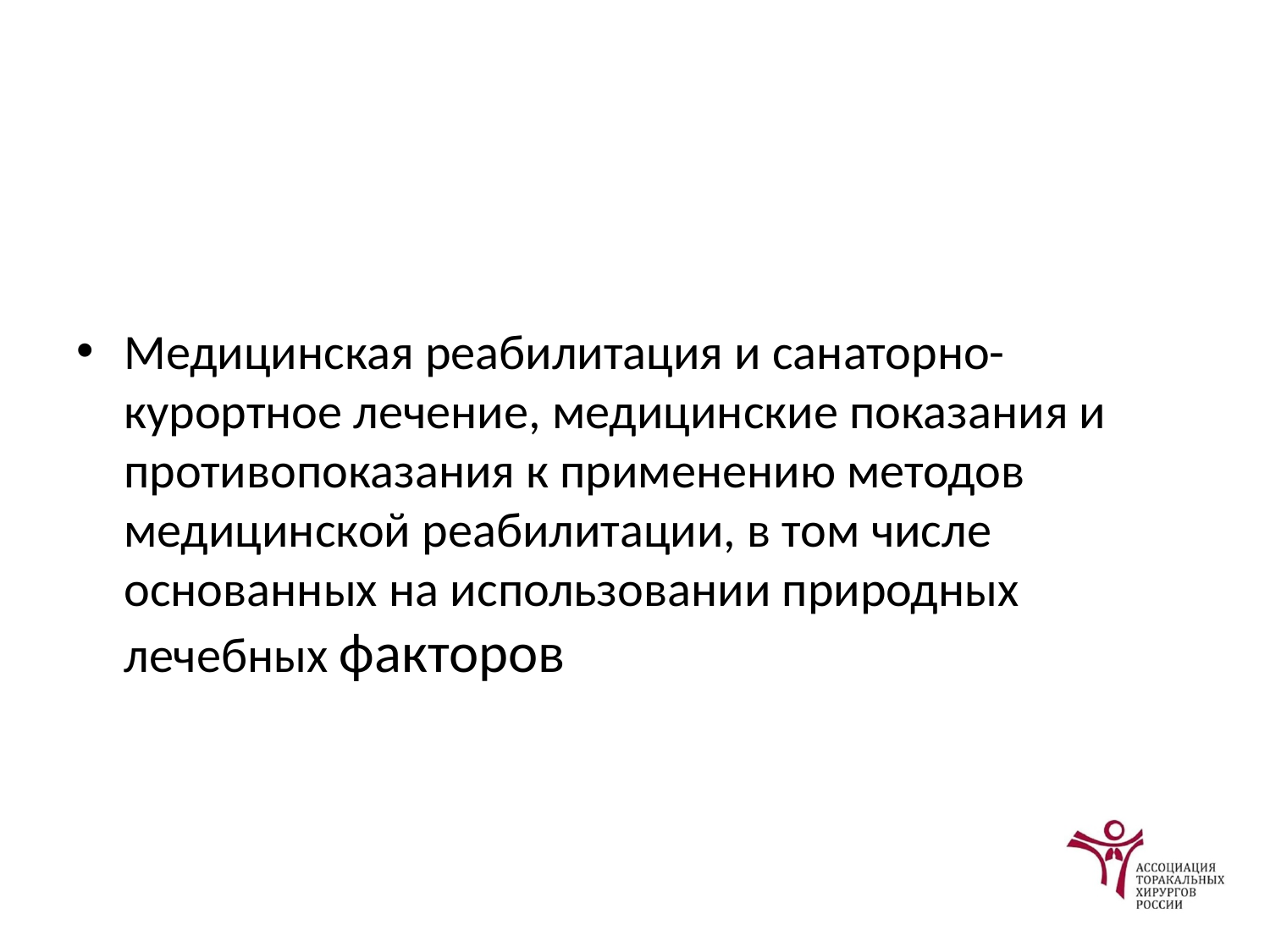

Медицинская реабилитация и санаторно-курортное лечение, медицинские показания и противопоказания к применению методов медицинской реабилитации, в том числе основанных на использовании природных лечебных факторов